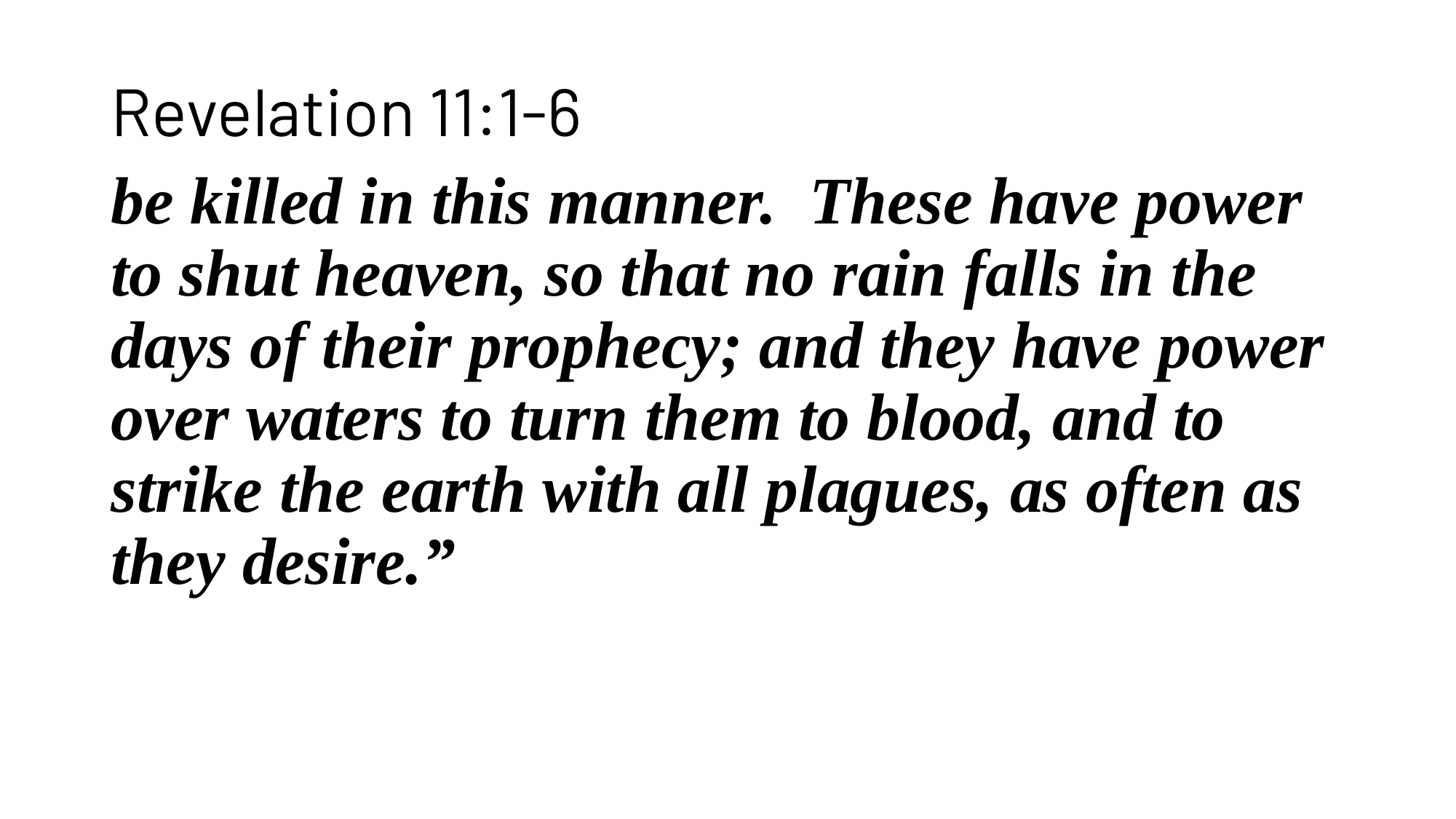

Revelation 11:1-6
be killed in this manner.  These have power to shut heaven, so that no rain falls in the days of their prophecy; and they have power over waters to turn them to blood, and to strike the earth with all plagues, as often as they desire.”